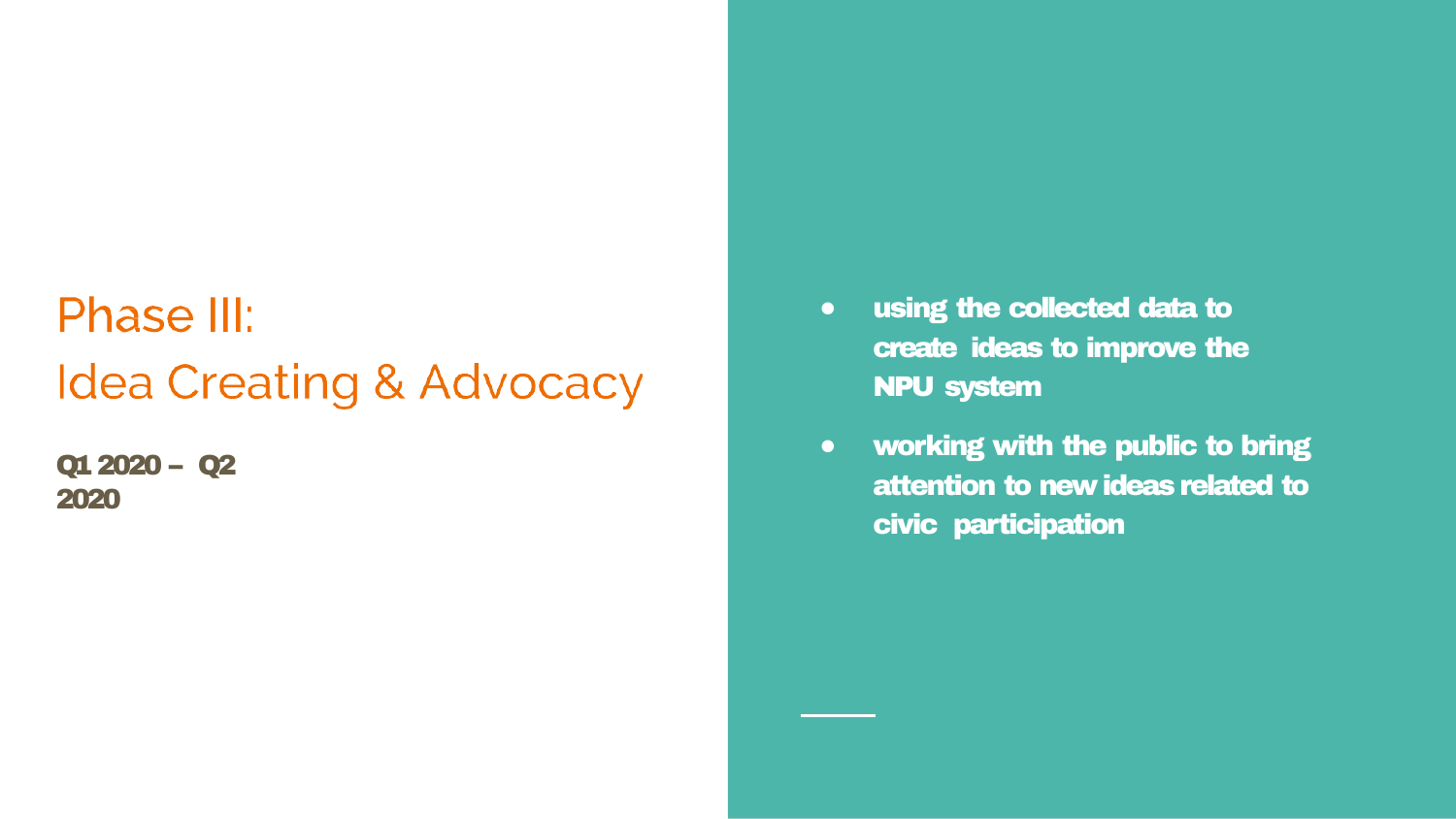

using the collected data to create  ideas to improve the NPU system
working with the public to bring  attention to new ideas related to civic  participation

Q1 2020 – Q2 2020